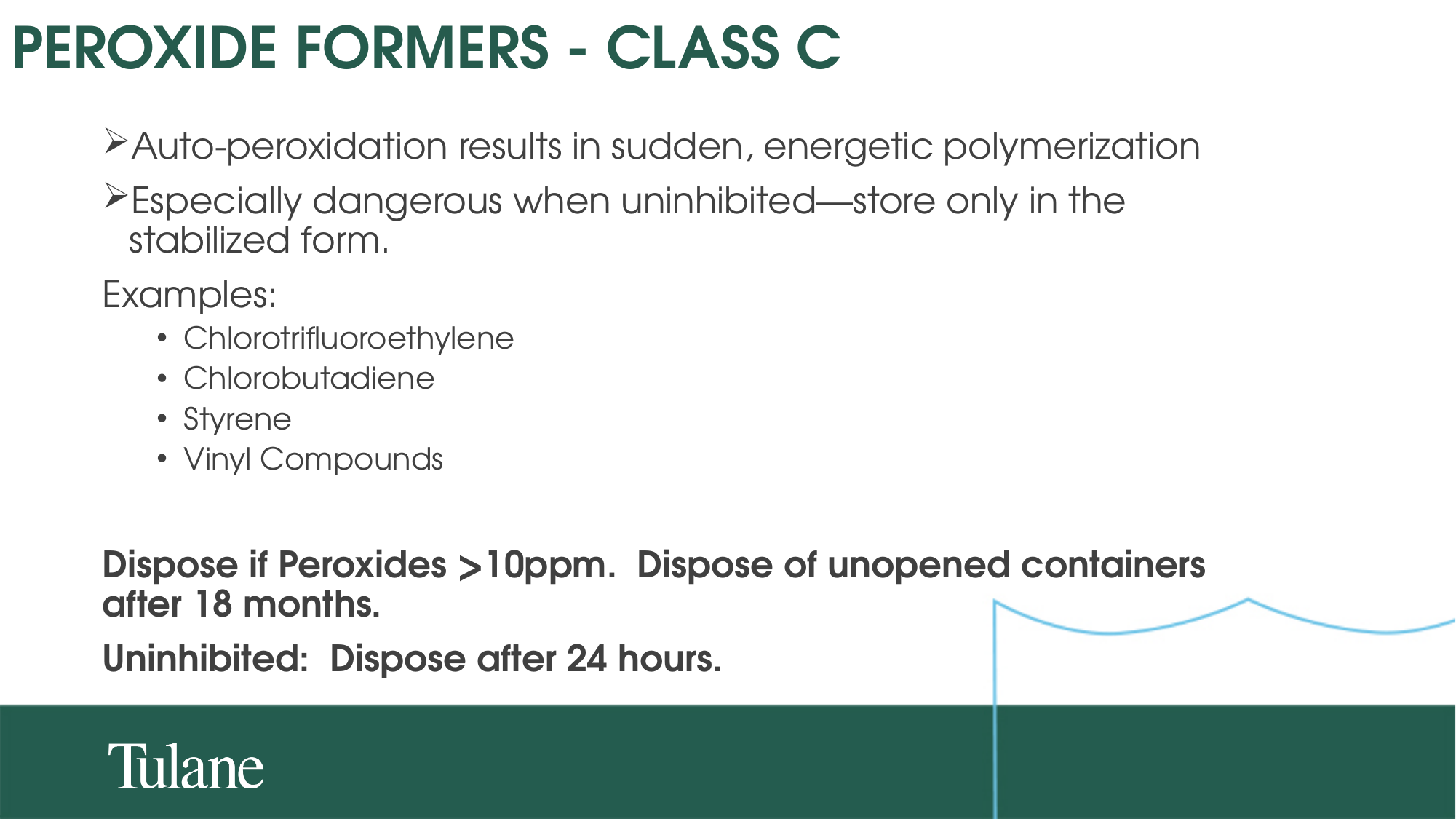

# Peroxide formers - Class C
Auto-peroxidation results in sudden, energetic polymerization
Especially dangerous when uninhibited—store only in the stabilized form.
Examples:
Chlorotrifluoroethylene
Chlorobutadiene
Styrene
Vinyl Compounds

Dispose if Peroxides >10ppm.  Dispose of unopened containers after 18 months.
Uninhibited:  Dispose after 24 hours.